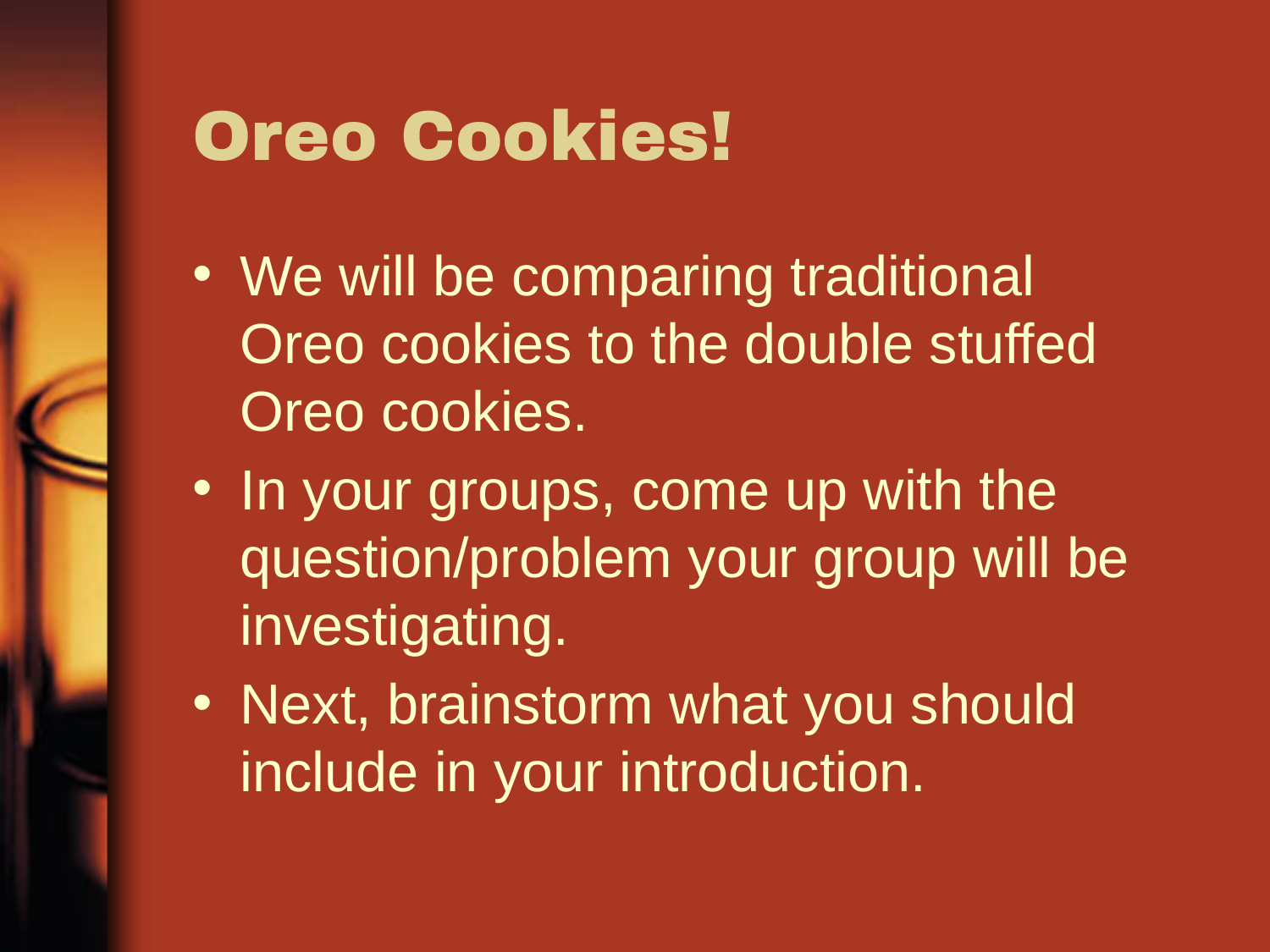

# Oreo Cookies!
We will be comparing traditional Oreo cookies to the double stuffed Oreo cookies.
In your groups, come up with the question/problem your group will be investigating.
Next, brainstorm what you should include in your introduction.